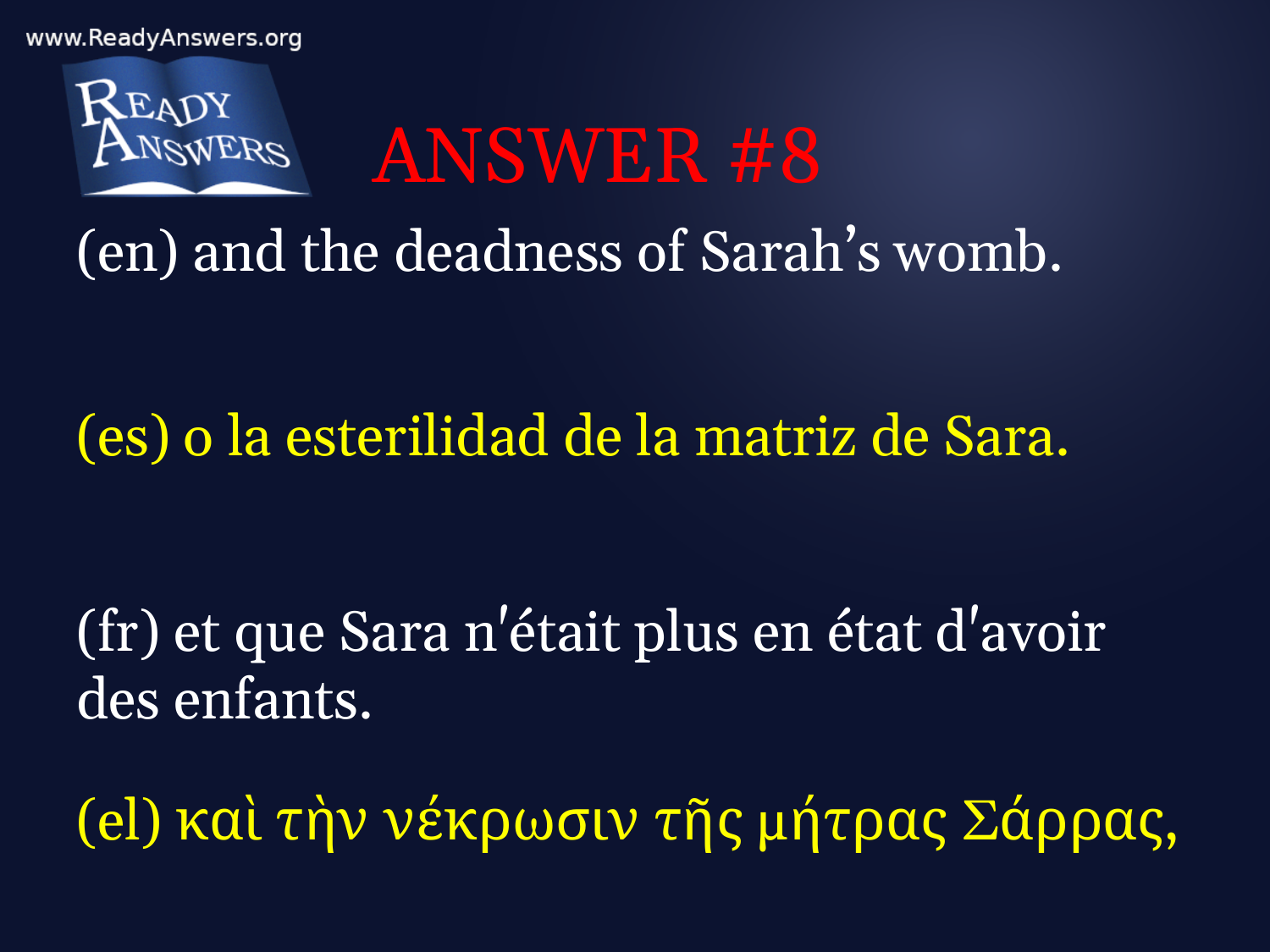

# ANSWER #8
(en) and the deadness of Sarah’s womb.
(es) o la esterilidad de la matriz de Sara.
(fr) et que Sara n'était plus en état d'avoir des enfants.
(el) καὶ τὴν νέκρωσιν τῆς μήτρας Σάρρας,